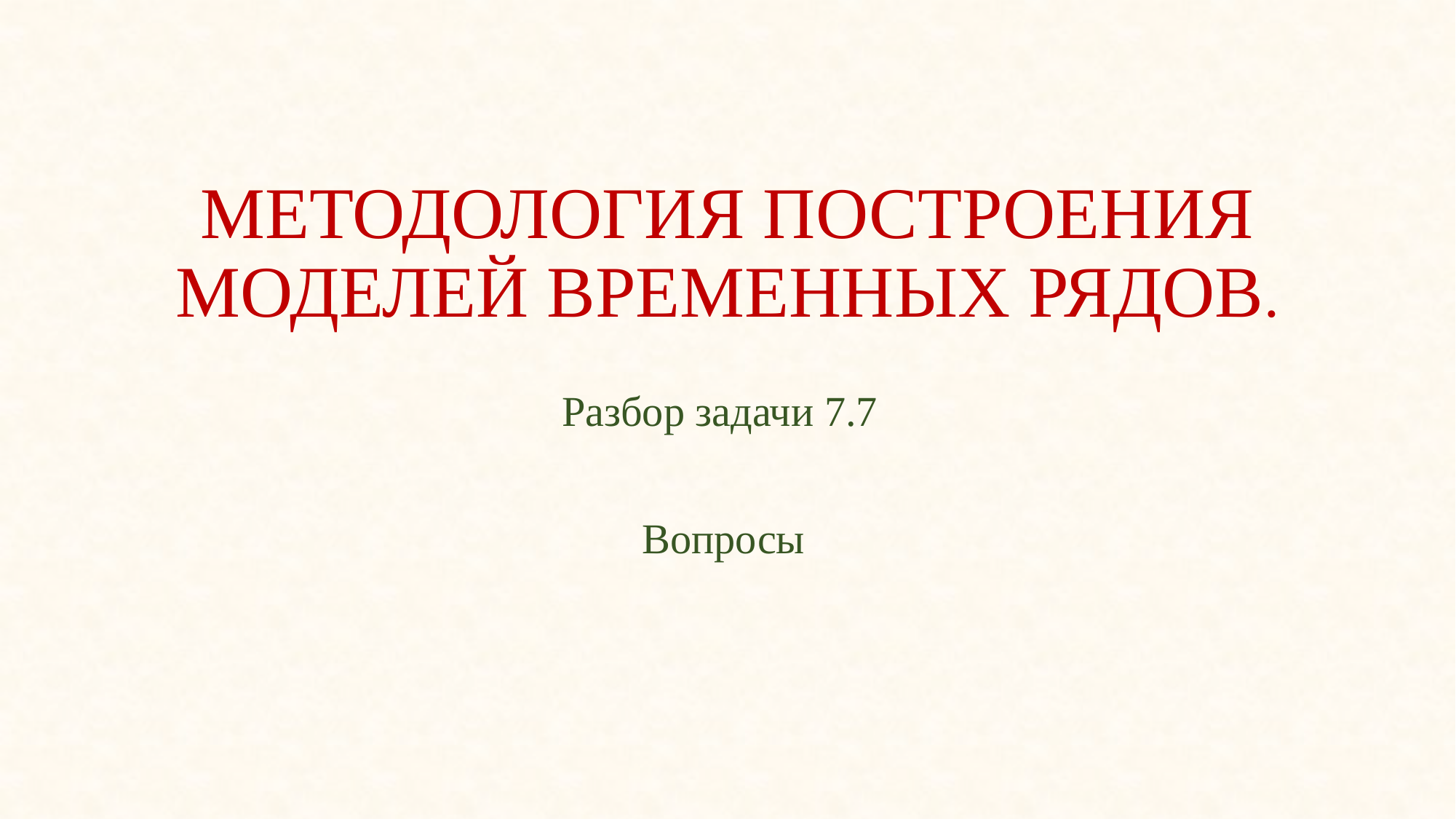

# МЕТОДОЛОГИЯ ПОСТРОЕНИЯ МОДЕЛЕЙ ВРЕМЕННЫХ РЯДОВ.
Разбор задачи 7.7
Вопросы